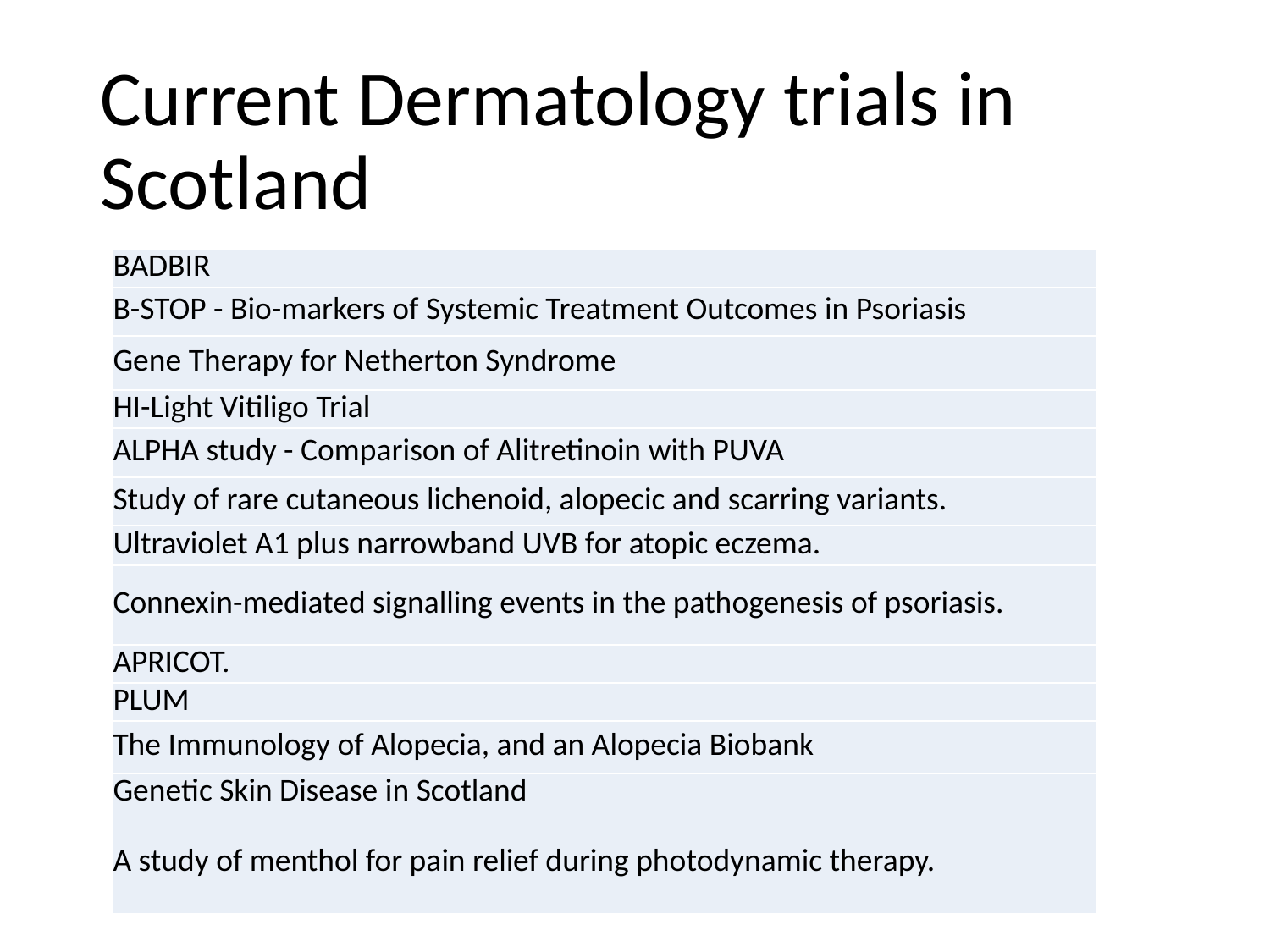

# Current Dermatology trials in Scotland
| BADBIR |
| --- |
| B-STOP - Bio-markers of Systemic Treatment Outcomes in Psoriasis |
| Gene Therapy for Netherton Syndrome |
| HI-Light Vitiligo Trial |
| ALPHA study - Comparison of Alitretinoin with PUVA |
| Study of rare cutaneous lichenoid, alopecic and scarring variants. |
| Ultraviolet A1 plus narrowband UVB for atopic eczema. |
| Connexin-mediated signalling events in the pathogenesis of psoriasis. |
| APRICOT. |
| PLUM |
| The Immunology of Alopecia, and an Alopecia Biobank |
| Genetic Skin Disease in Scotland |
| A study of menthol for pain relief during photodynamic therapy. |